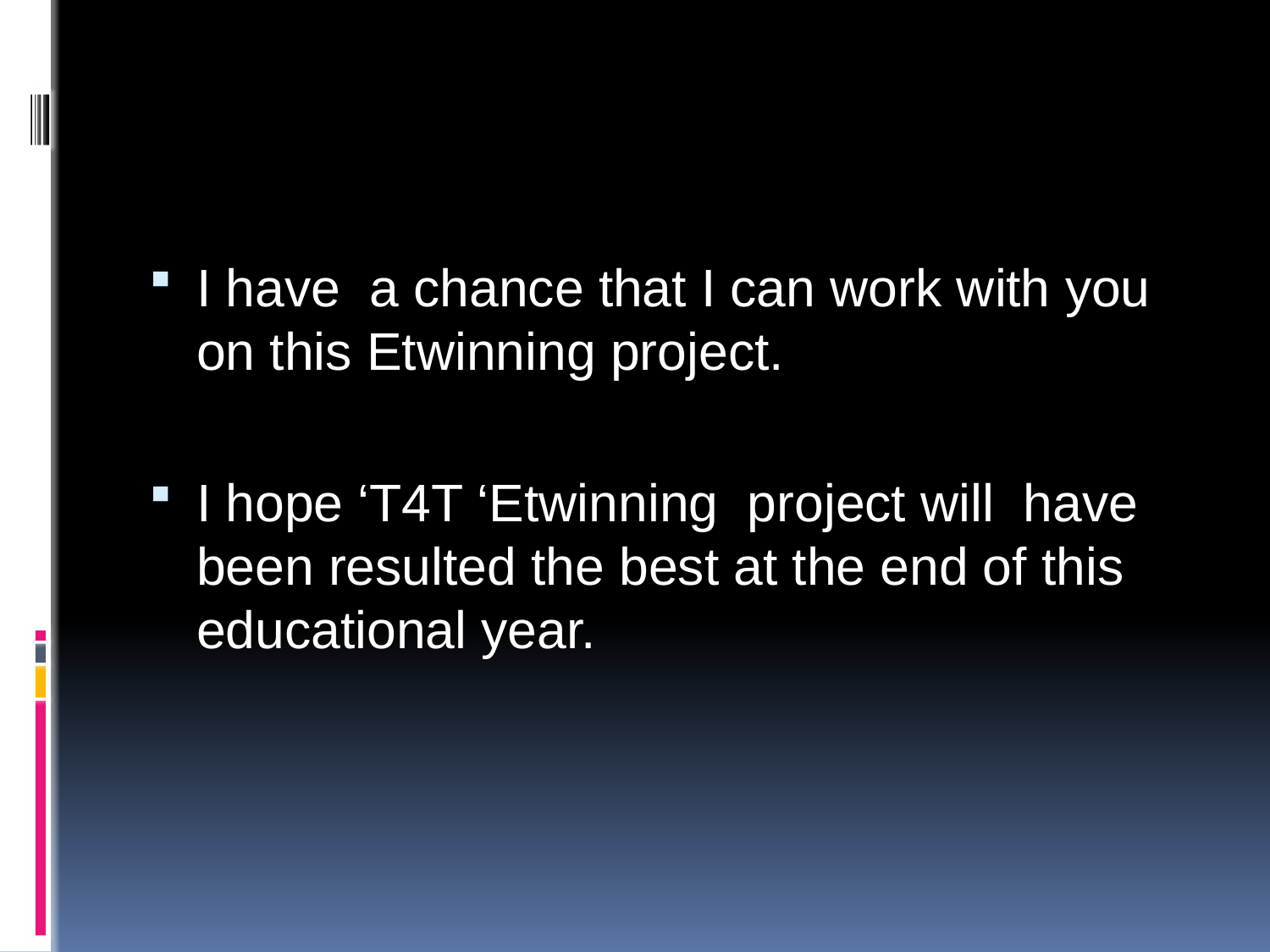

#
I have  a chance that I can work with you on this Etwinning project.

I hope ‘T4T ‘Etwinning  project will  have been resulted the best at the end of this educational year.